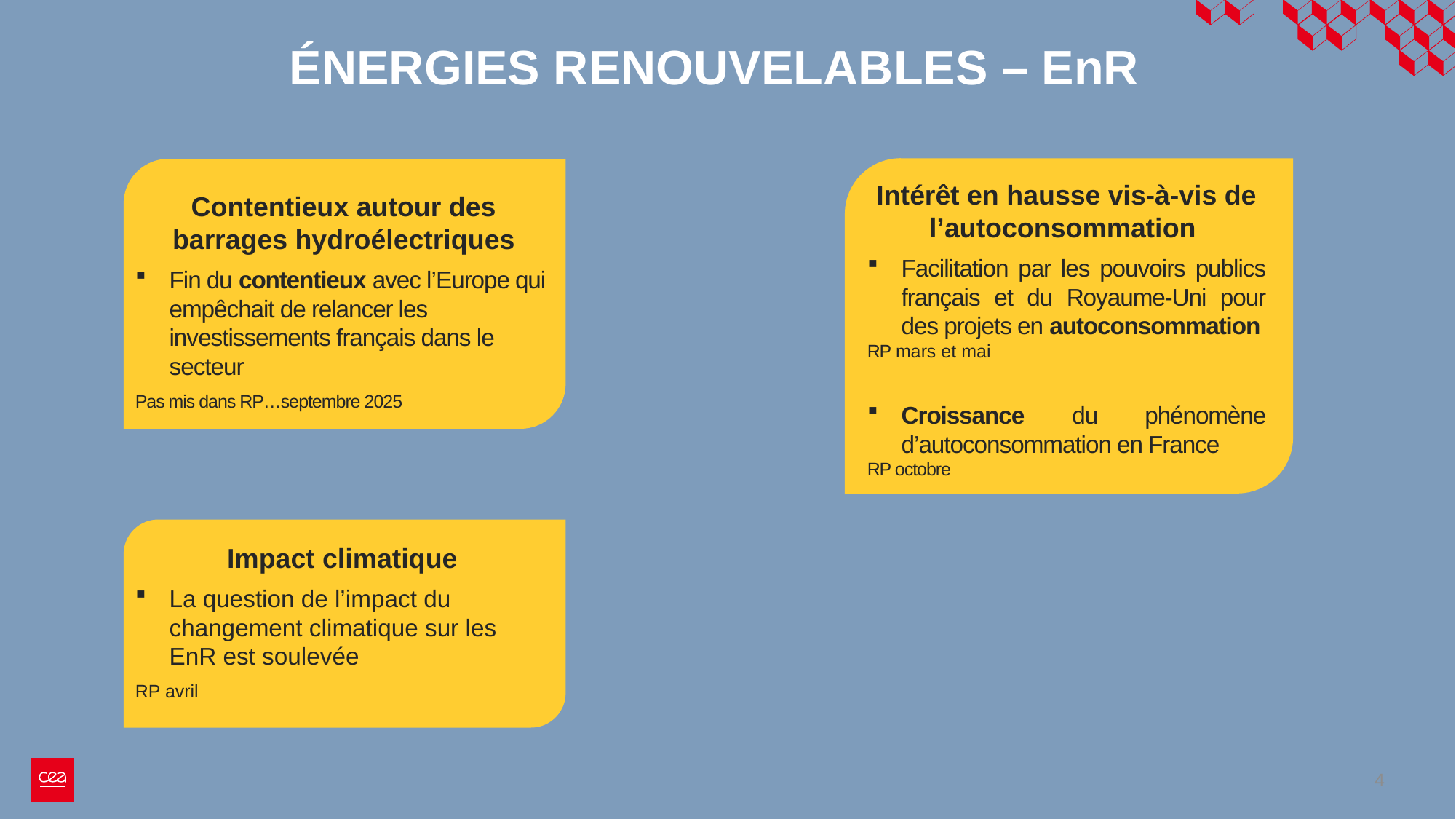

# ÉNERGIES RENOUVELABLES – EnR

Intérêt en hausse vis-à-vis de l’autoconsommation
Facilitation par les pouvoirs publics français et du Royaume-Uni pour des projets en autoconsommation
RP mars et mai

Croissance du phénomène d’autoconsommation en France
RP octobre
Contentieux autour des barrages hydroélectriques
Fin du contentieux avec l’Europe qui empêchait de relancer les investissements français dans le secteur
Pas mis dans RP…septembre 2025

Impact climatique
La question de l’impact du changement climatique sur les EnR est soulevée
RP avril
4